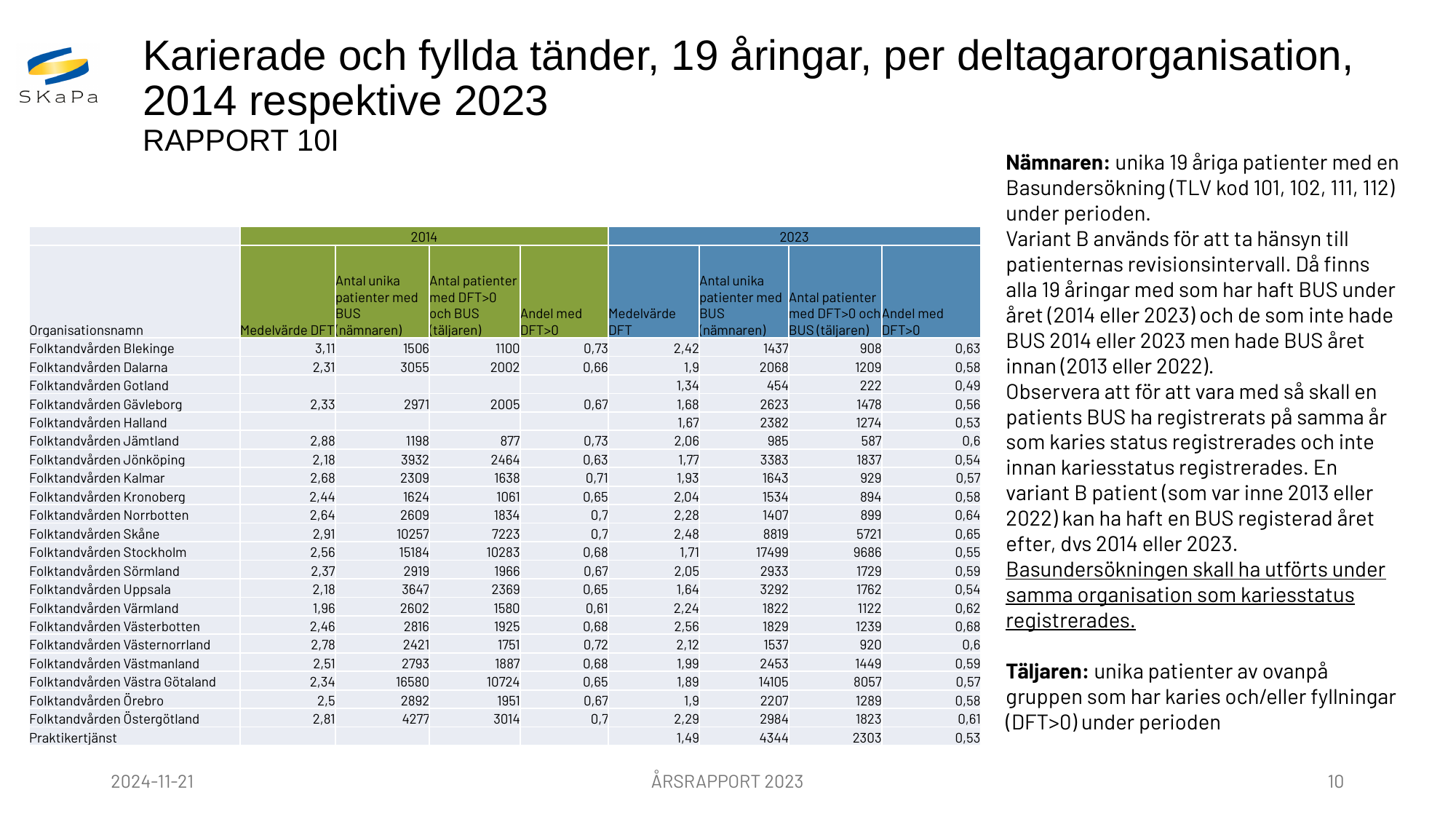

# Karierade och fyllda tänder, 19 åringar, per deltagarorganisation, 2014 respektive 2023 RAPPORT 10I
Nämnaren: unika 19 åriga patienter med en Basundersökning (TLV kod 101, 102, 111, 112) under perioden.
Variant B används för att ta hänsyn till patienternas revisionsintervall. Då finns alla 19 åringar med som har haft BUS under året (2014 eller 2023) och de som inte hade BUS 2014 eller 2023 men hade BUS året innan (2013 eller 2022).
Observera att för att vara med så skall en patients BUS ha registrerats på samma år som karies status registrerades och inte innan kariesstatus registrerades. En variant B patient (som var inne 2013 eller 2022) kan ha haft en BUS registerad året efter, dvs 2014 eller 2023.
Basundersökningen skall ha utförts under samma organisation som kariesstatus registrerades.
Täljaren: unika patienter av ovanpå gruppen som har karies och/eller fyllningar (DFT>0) under perioden
|  | 2014 |  |  |  | 2023 |  |  |  |
| --- | --- | --- | --- | --- | --- | --- | --- | --- |
| Organisationsnamn | Medelvärde DFT | Antal unika patienter med BUS (nämnaren) | Antal patienter med DFT>0 och BUS (täljaren) | Andel med DFT>0 | Medelvärde DFT | Antal unika patienter med BUS (nämnaren) | Antal patienter med DFT>0 och BUS (täljaren) | Andel med DFT>0 |
| Folktandvården Blekinge | 3,11 | 1506 | 1100 | 0,73 | 2,42 | 1437 | 908 | 0,63 |
| Folktandvården Dalarna | 2,31 | 3055 | 2002 | 0,66 | 1,9 | 2068 | 1209 | 0,58 |
| Folktandvården Gotland |  |  |  |  | 1,34 | 454 | 222 | 0,49 |
| Folktandvården Gävleborg | 2,33 | 2971 | 2005 | 0,67 | 1,68 | 2623 | 1478 | 0,56 |
| Folktandvården Halland |  |  |  |  | 1,67 | 2382 | 1274 | 0,53 |
| Folktandvården Jämtland | 2,88 | 1198 | 877 | 0,73 | 2,06 | 985 | 587 | 0,6 |
| Folktandvården Jönköping | 2,18 | 3932 | 2464 | 0,63 | 1,77 | 3383 | 1837 | 0,54 |
| Folktandvården Kalmar | 2,68 | 2309 | 1638 | 0,71 | 1,93 | 1643 | 929 | 0,57 |
| Folktandvården Kronoberg | 2,44 | 1624 | 1061 | 0,65 | 2,04 | 1534 | 894 | 0,58 |
| Folktandvården Norrbotten | 2,64 | 2609 | 1834 | 0,7 | 2,28 | 1407 | 899 | 0,64 |
| Folktandvården Skåne | 2,91 | 10257 | 7223 | 0,7 | 2,48 | 8819 | 5721 | 0,65 |
| Folktandvården Stockholm | 2,56 | 15184 | 10283 | 0,68 | 1,71 | 17499 | 9686 | 0,55 |
| Folktandvården Sörmland | 2,37 | 2919 | 1966 | 0,67 | 2,05 | 2933 | 1729 | 0,59 |
| Folktandvården Uppsala | 2,18 | 3647 | 2369 | 0,65 | 1,64 | 3292 | 1762 | 0,54 |
| Folktandvården Värmland | 1,96 | 2602 | 1580 | 0,61 | 2,24 | 1822 | 1122 | 0,62 |
| Folktandvården Västerbotten | 2,46 | 2816 | 1925 | 0,68 | 2,56 | 1829 | 1239 | 0,68 |
| Folktandvården Västernorrland | 2,78 | 2421 | 1751 | 0,72 | 2,12 | 1537 | 920 | 0,6 |
| Folktandvården Västmanland | 2,51 | 2793 | 1887 | 0,68 | 1,99 | 2453 | 1449 | 0,59 |
| Folktandvården Västra Götaland | 2,34 | 16580 | 10724 | 0,65 | 1,89 | 14105 | 8057 | 0,57 |
| Folktandvården Örebro | 2,5 | 2892 | 1951 | 0,67 | 1,9 | 2207 | 1289 | 0,58 |
| Folktandvården Östergötland | 2,81 | 4277 | 3014 | 0,7 | 2,29 | 2984 | 1823 | 0,61 |
| Praktikertjänst |  |  |  |  | 1,49 | 4344 | 2303 | 0,53 |
2024-11-21
ÅRSRAPPORT 2023
10